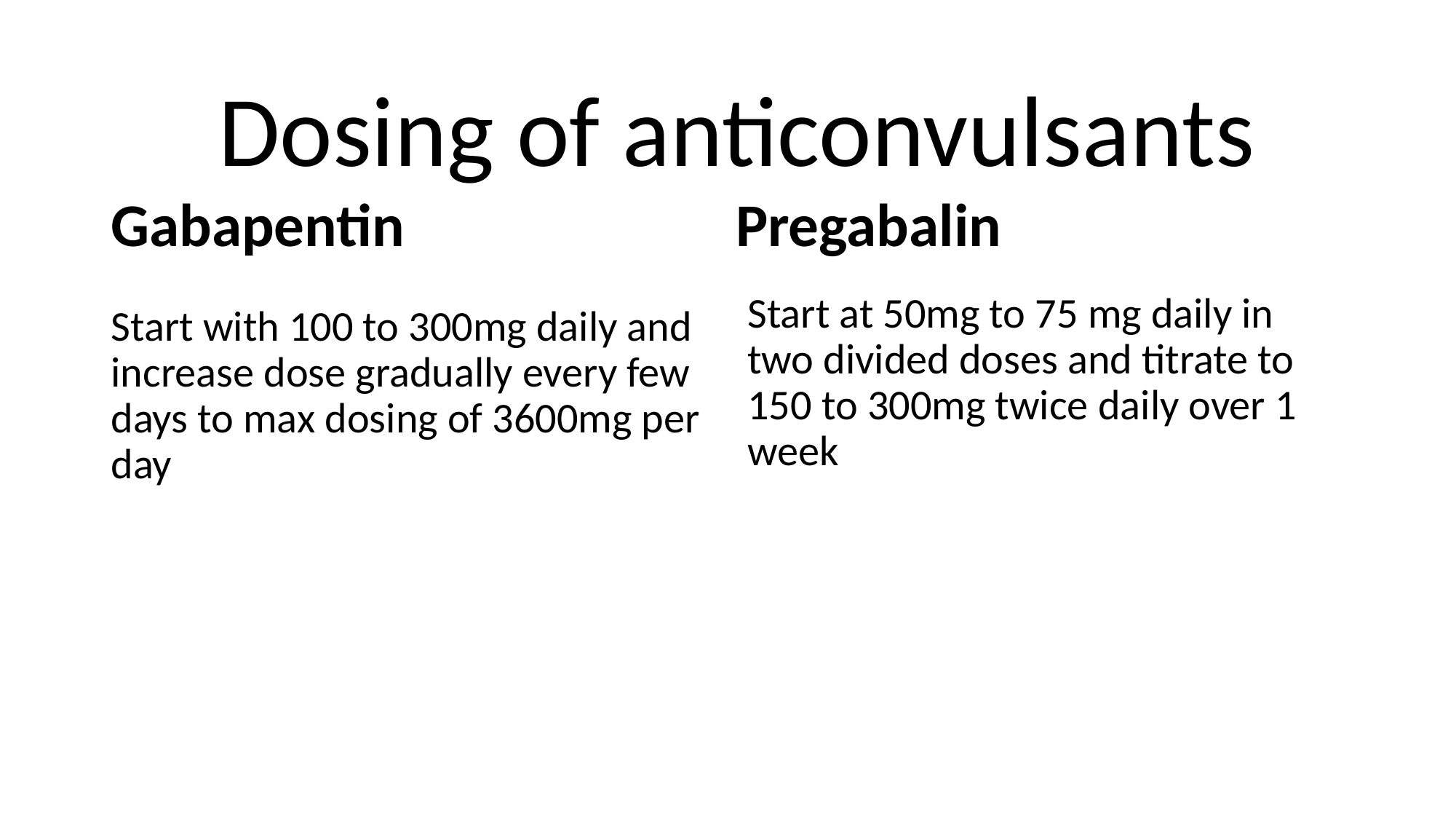

# Dosing of anticonvulsants
Gabapentin
Pregabalin
Start at 50mg to 75 mg daily in two divided doses and titrate to 150 to 300mg twice daily over 1 week
Start with 100 to 300mg daily and increase dose gradually every few days to max dosing of 3600mg per day